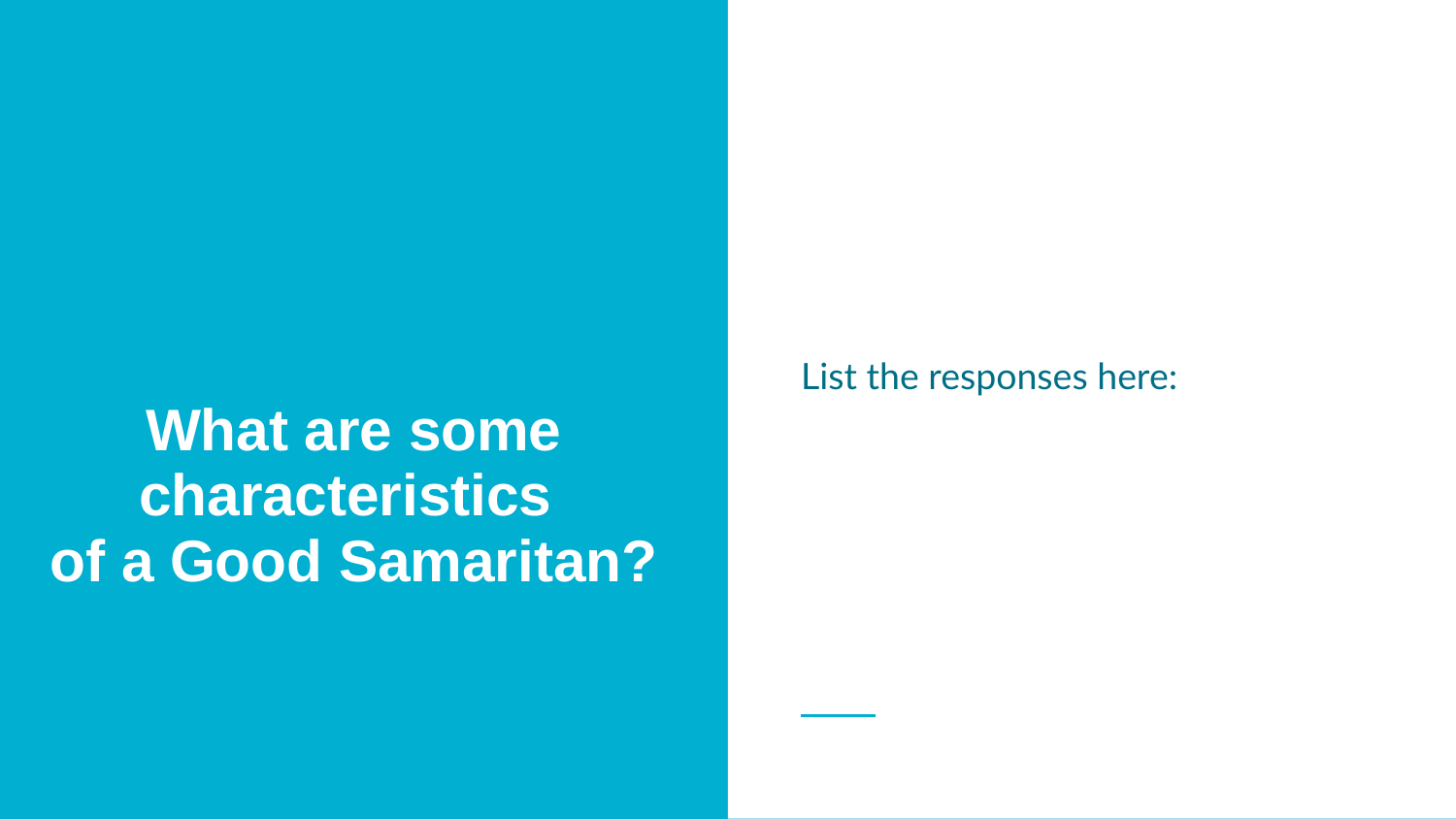

List the responses here:

# What are some characteristics
of a Good Samaritan?